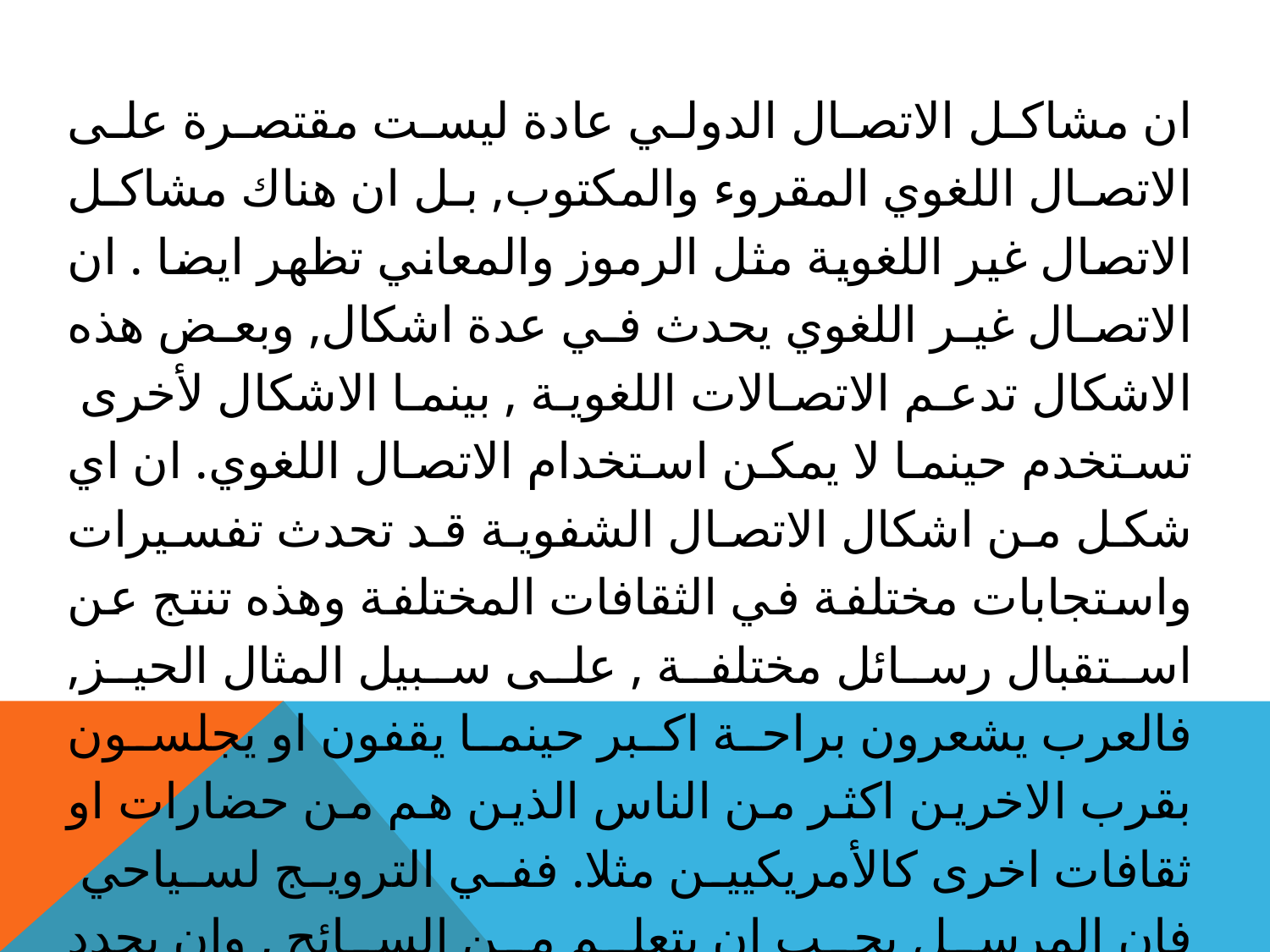

ان مشاكل الاتصال الدولي عادة ليست مقتصرة على الاتصال اللغوي المقروء والمكتوب, بل ان هناك مشاكل الاتصال غير اللغوية مثل الرموز والمعاني تظهر ايضا . ان الاتصال غير اللغوي يحدث في عدة اشكال, وبعض هذه الاشكال تدعم الاتصالات اللغوية , بينما الاشكال لأخرى  تستخدم حينما لا يمكن استخدام الاتصال اللغوي. ان اي شكل من اشكال الاتصال الشفوية قد تحدث تفسيرات واستجابات مختلفة في الثقافات المختلفة وهذه تنتج عن استقبال رسائل مختلفة , على سبيل المثال الحيز, فالعرب يشعرون براحة اكبر حينما يقفون او يجلسون بقرب الاخرين اكثر من الناس الذين هم من حضارات او ثقافات اخرى كالأمريكيين مثلا. ففي الترويج لسياحي  فان المرسل يجب ان يتعلم من السائح , وان يحدد السوق السياحية بدقة  اكبر قدر الامكان ويدرس تأثيراته الخلفية والدوافع قبل البدء بأعداد استراتيجية وحملة الترويج. فهناك العديد ممن يعتقدون بان المظاهر,